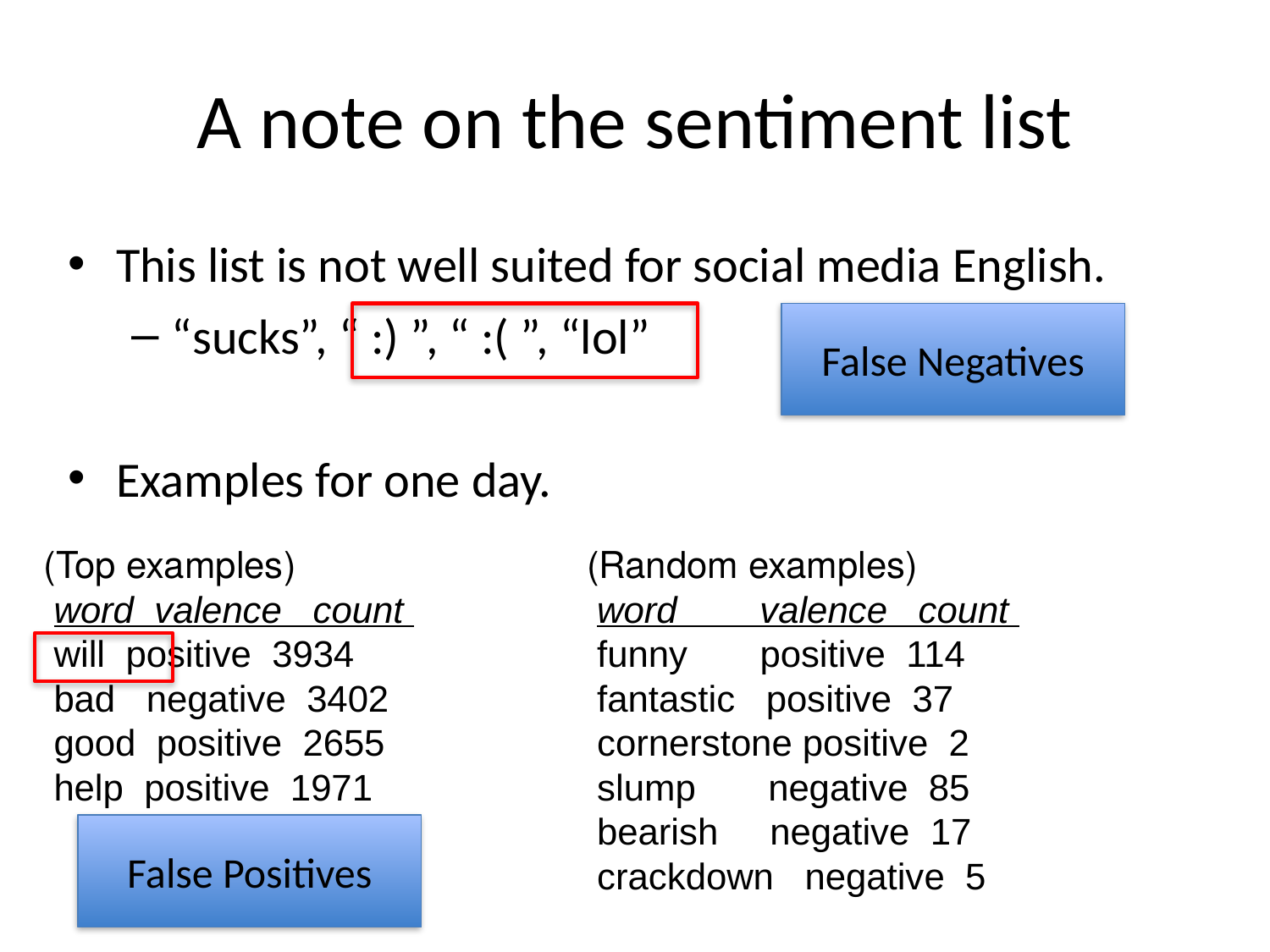

# A note on the sentiment list
This list is not well suited for social media English.
“sucks”, “ :) ”, “ :( ”, “lol”

Examples for one day.

False Negatives
(Top examples)
 word  valence   count
 will  positive  3934
 bad   negative  3402
 good  positive  2655
 help  positive  1971
(Random examples)
 word        valence   count
 funny       positive  114
 fantastic   positive  37
 cornerstone positive  2
 slump       negative  85
 bearish     negative  17
 crackdown   negative  5

False Positives